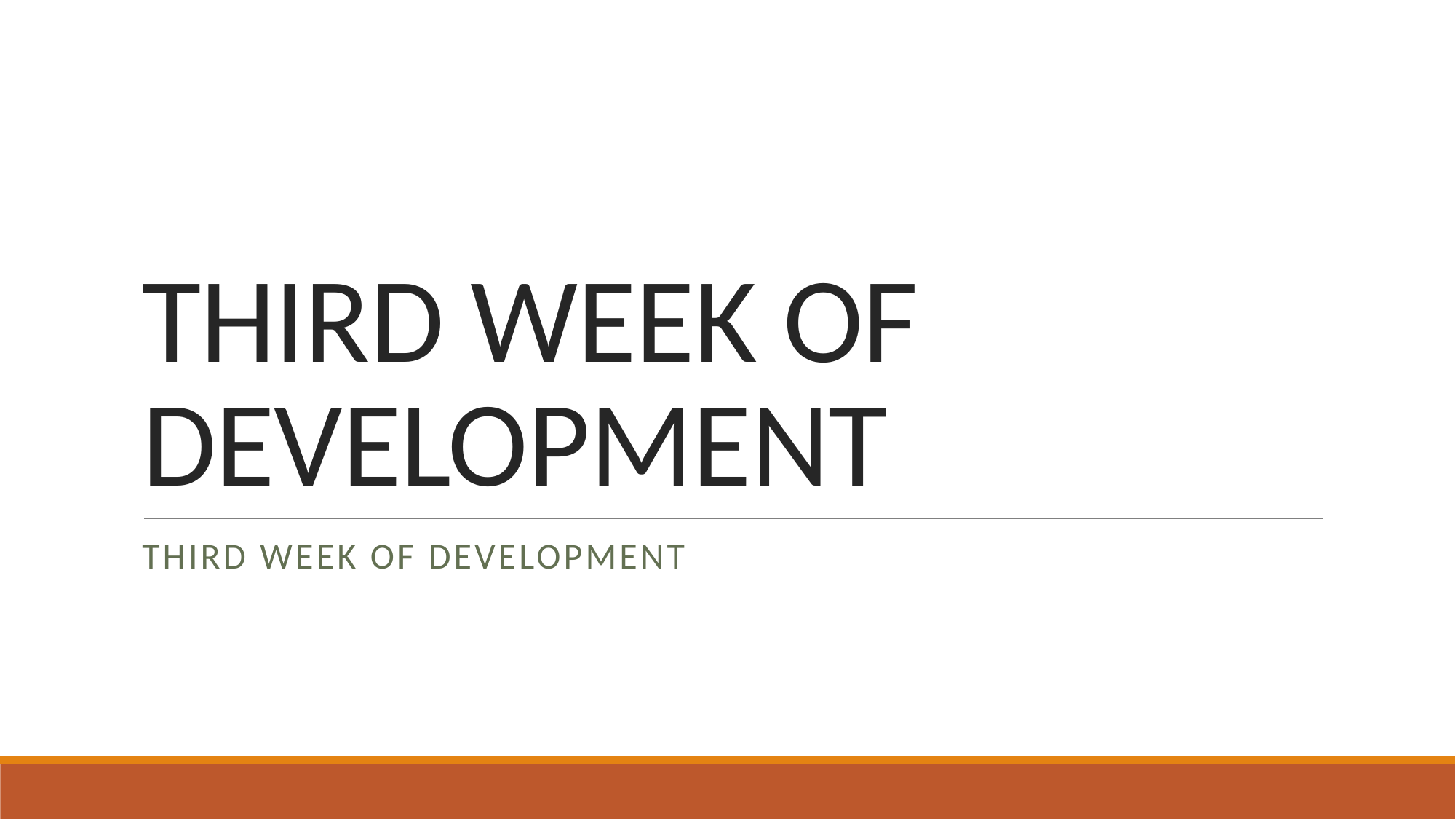

# THIRD WEEK OF DEVELOPMENT
THIRD WEEK OF DEVELOPMENT